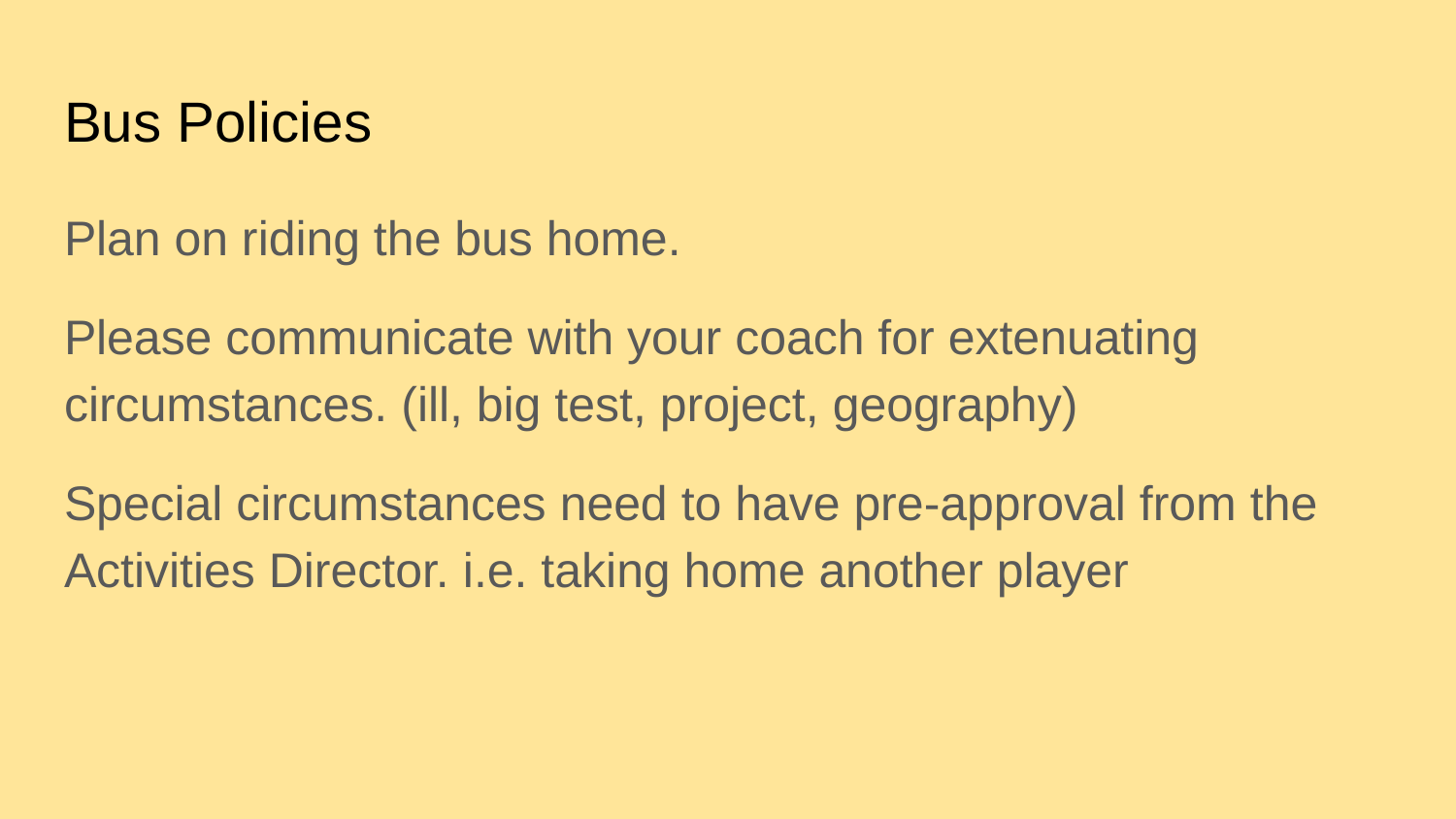

# Bus Policies
Plan on riding the bus home.
Please communicate with your coach for extenuating circumstances. (ill, big test, project, geography)
Special circumstances need to have pre-approval from the Activities Director. i.e. taking home another player